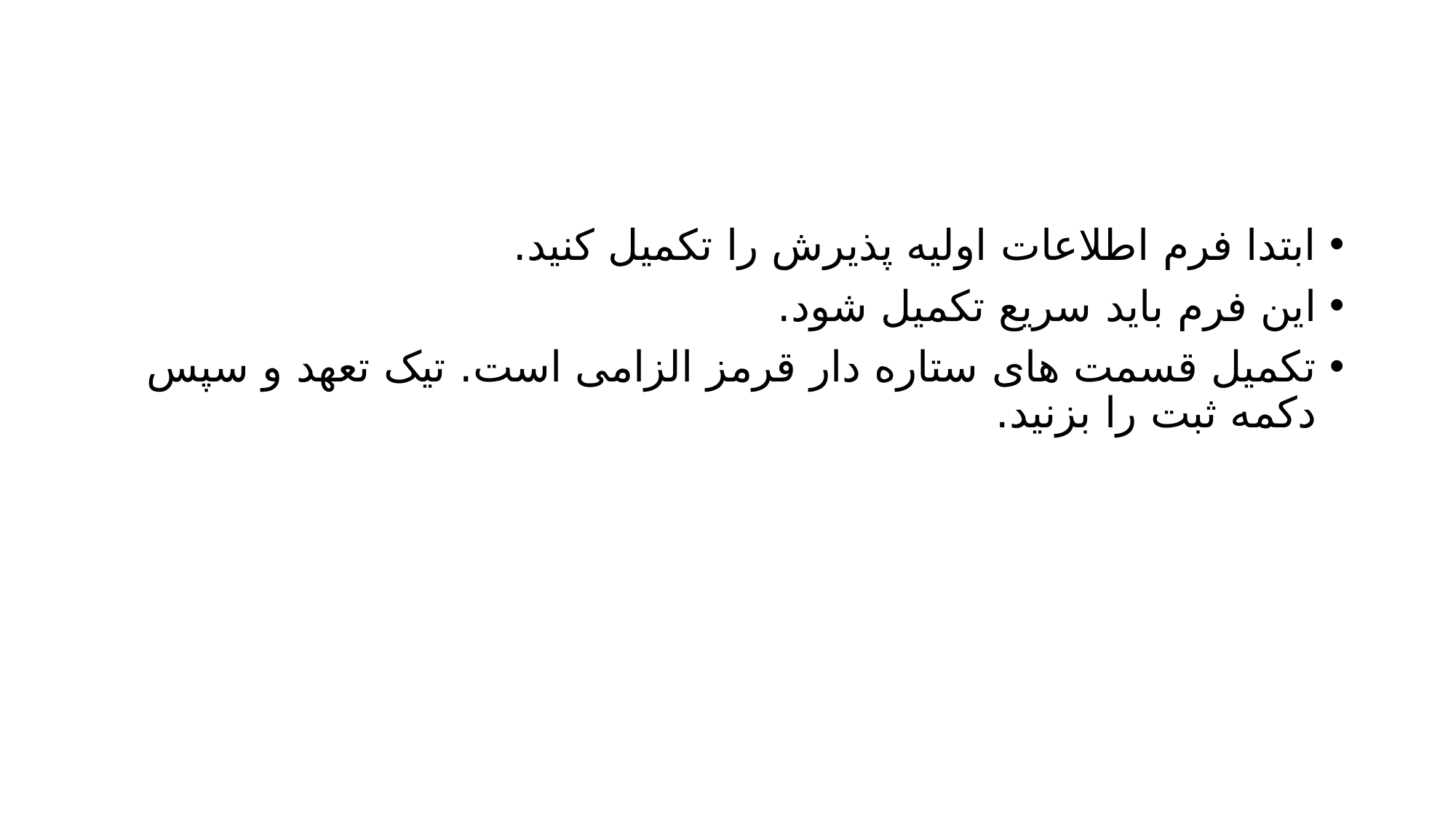

ابتدا فرم اطلاعات اولیه پذیرش را تکمیل کنید.
این فرم باید سریع تکمیل شود.
تکمیل قسمت های ستاره دار قرمز الزامی است. تیک تعهد و سپس دکمه ثبت را بزنید.